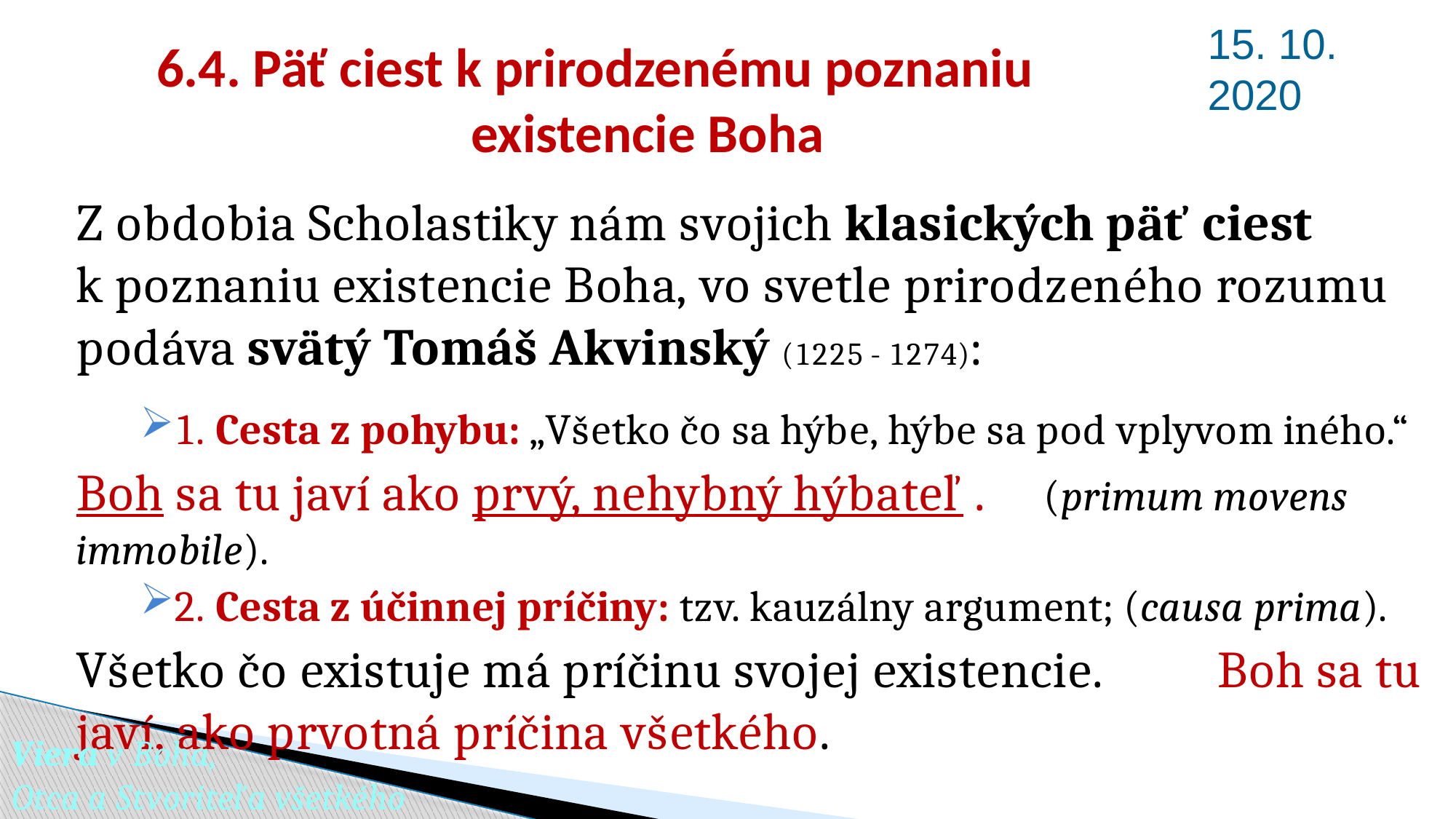

# 6.4. Päť ciest k prirodzenému poznaniu 	existencie Boha
15. 10. 2020
Z obdobia Scholastiky nám svojich klasických päť ciest k poznaniu existencie Boha, vo svetle prirodzeného rozumu podáva svätý Tomáš Akvinský (1225 - 1274):

1. Cesta z pohybu: „Všetko čo sa hýbe, hýbe sa pod vplyvom iného.“
		Boh sa tu javí ako prvý, nehybný hýbateľ .									   (primum movens immobile).
2. Cesta z účinnej príčiny: tzv. kauzálny argument; (causa prima).
			Všetko čo existuje má príčinu svojej existencie. 			Boh sa tu javí, ako prvotná príčina všetkého.
Viera v Boha,
Otca a Stvoriteľa všetkého